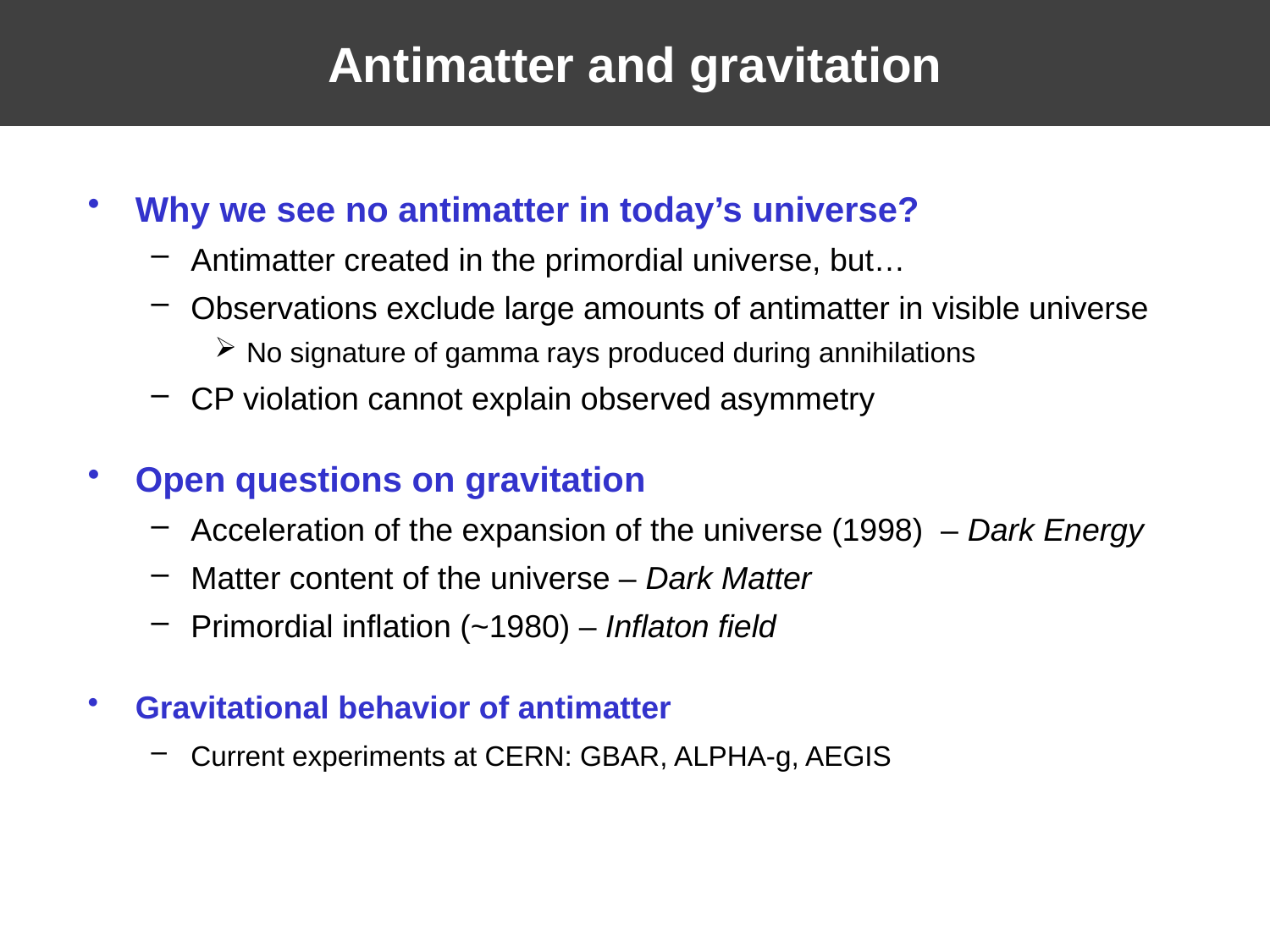

# Antimatter and gravitation
Why we see no antimatter in today’s universe?
Antimatter created in the primordial universe, but…
Observations exclude large amounts of antimatter in visible universe
No signature of gamma rays produced during annihilations
CP violation cannot explain observed asymmetry

Open questions on gravitation
Acceleration of the expansion of the universe (1998)  ‒ Dark Energy
Matter content of the universe ‒ Dark Matter
Primordial inflation (~1980) ‒ Inflaton field

Gravitational behavior of antimatter
Current experiments at CERN: GBAR, ALPHA-g, AEGIS